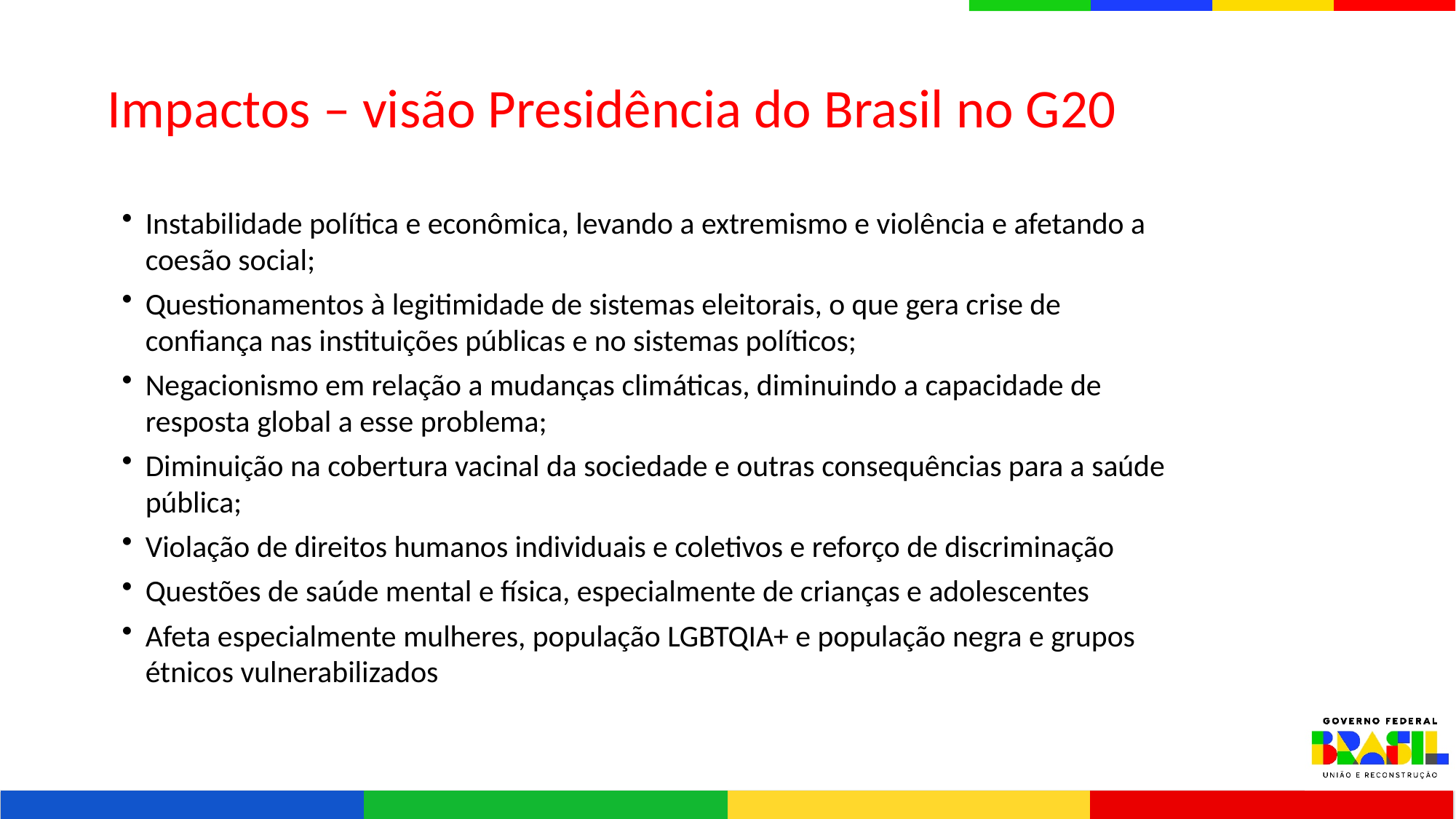

Impactos – visão Presidência do Brasil no G20
Instabilidade política e econômica, levando a extremismo e violência e afetando a coesão social;
Questionamentos à legitimidade de sistemas eleitorais, o que gera crise de confiança nas instituições públicas e no sistemas políticos;
Negacionismo em relação a mudanças climáticas, diminuindo a capacidade de resposta global a esse problema;
Diminuição na cobertura vacinal da sociedade e outras consequências para a saúde pública;
Violação de direitos humanos individuais e coletivos e reforço de discriminação
Questões de saúde mental e física, especialmente de crianças e adolescentes
Afeta especialmente mulheres, população LGBTQIA+ e população negra e grupos étnicos vulnerabilizados